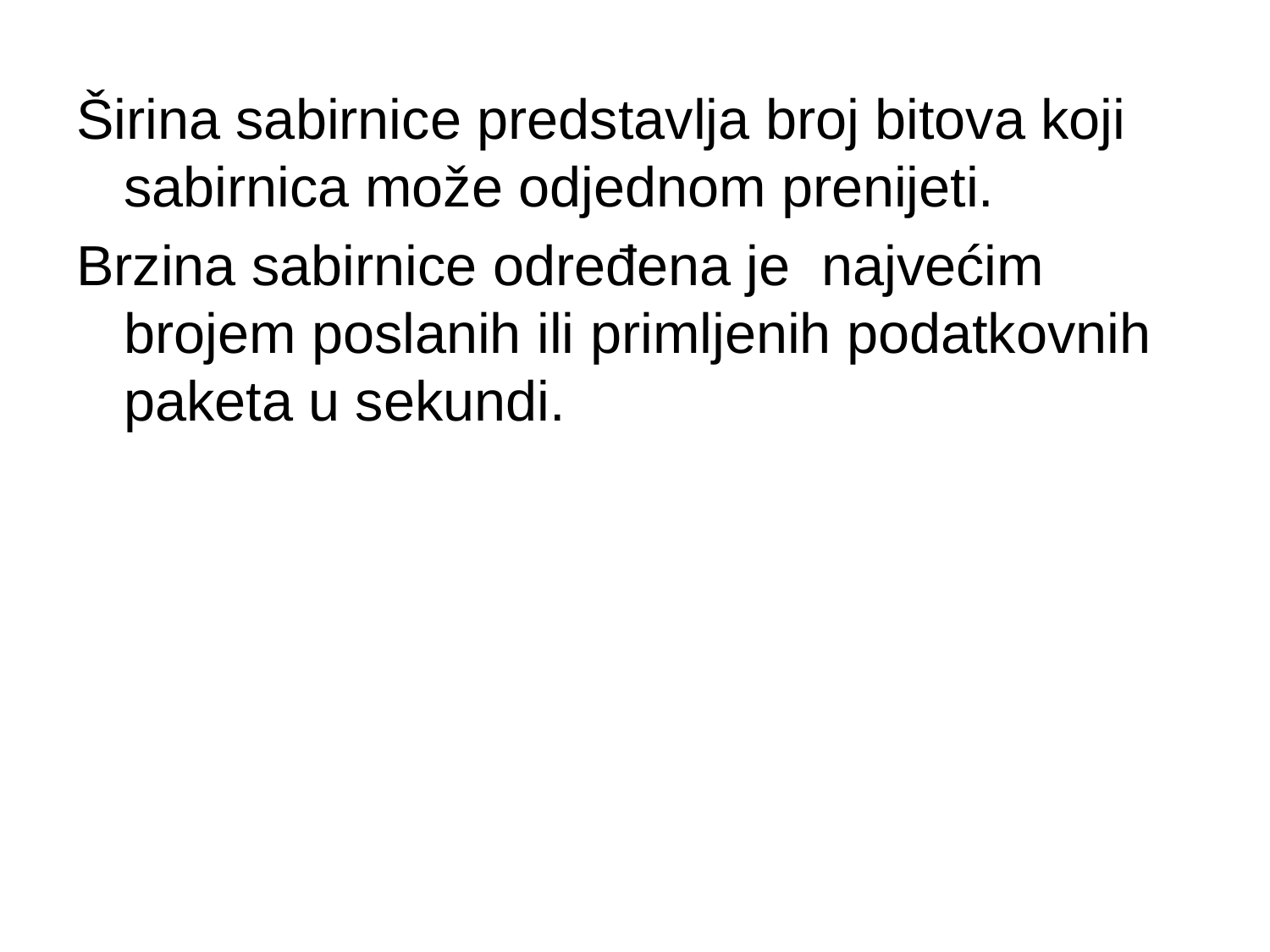

Širina sabirnice predstavlja broj bitova koji sabirnica može odjednom prenijeti.
Brzina sabirnice određena je  najvećim brojem poslanih ili primljenih podatkovnih paketa u sekundi.